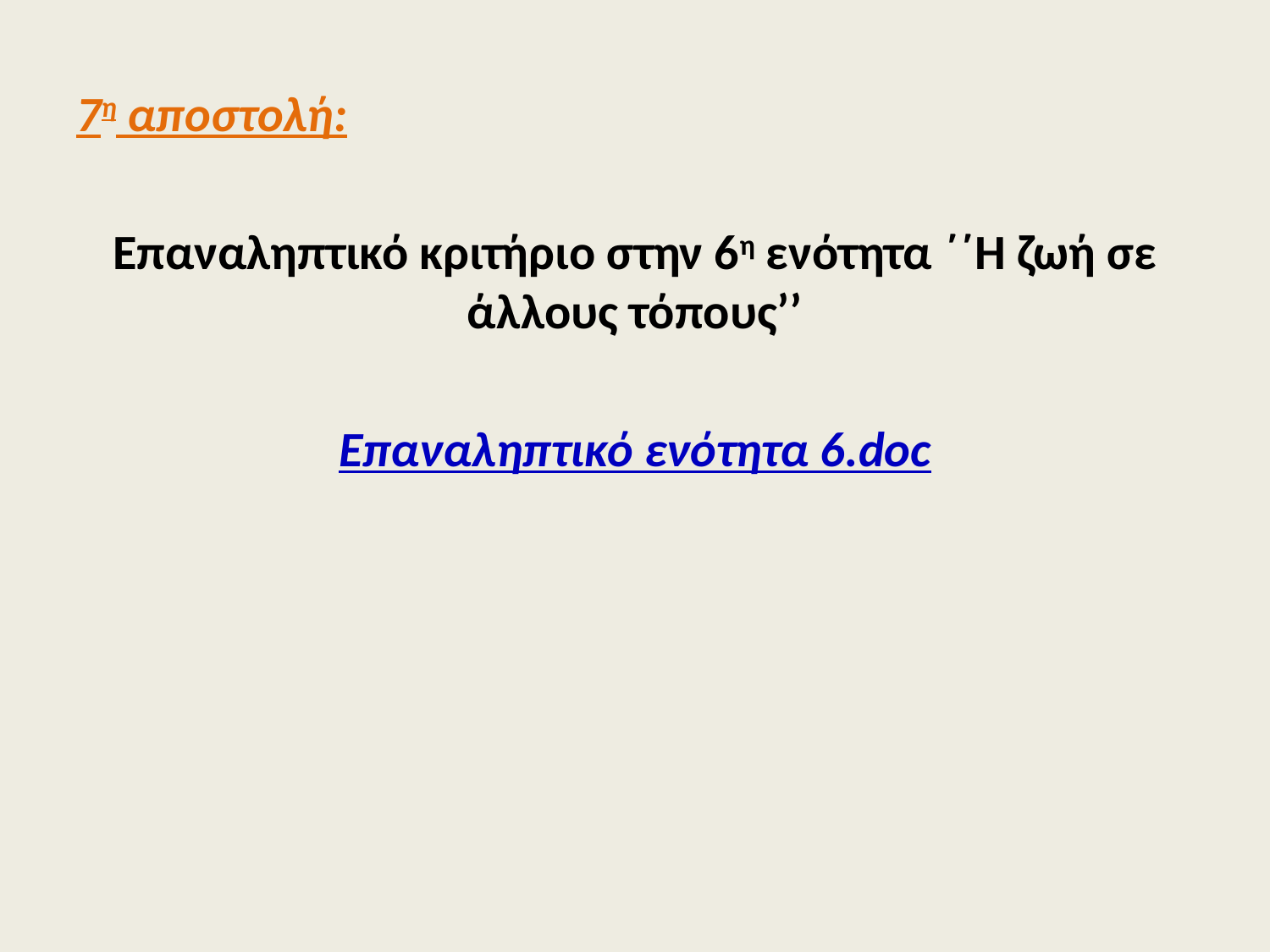

7η αποστολή:

Επαναληπτικό κριτήριο στην 6η ενότητα ΄΄Η ζωή σε άλλους τόπους’’

Επαναληπτικό ενότητα 6.doc